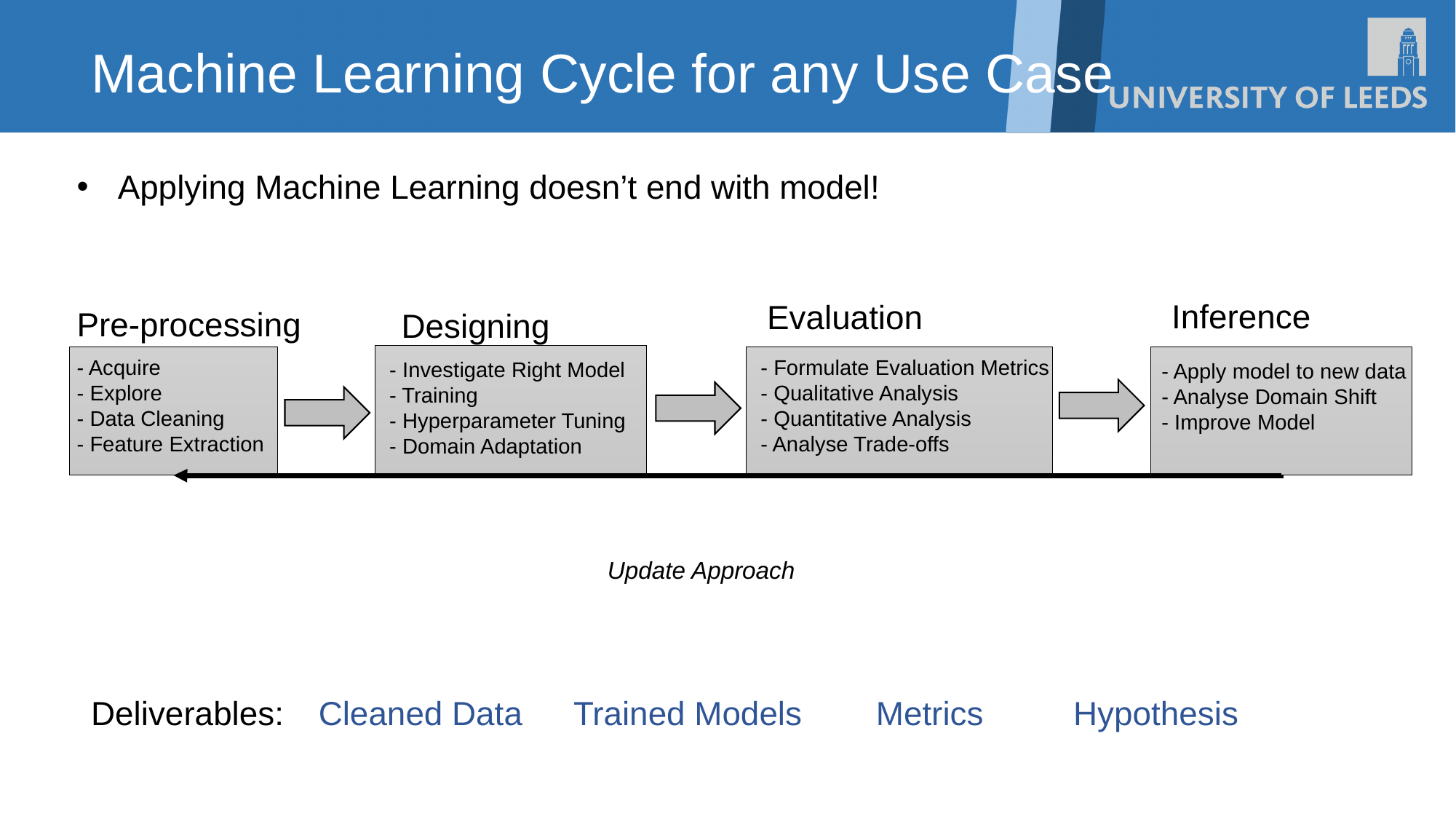

Machine Learning Cycle for any Use Case
Applying Machine Learning doesn’t end with model!
Inference

- Apply model to new data
- Analyse Domain Shift
- Improve Model
Evaluation

- Formulate Evaluation Metrics
- Qualitative Analysis
- Quantitative Analysis
- Analyse Trade-offs
Pre-processing

- Acquire
- Explore
- Data Cleaning
- Feature Extraction
Designing

- Investigate Right Model
- Training
- Hyperparameter Tuning
- Domain Adaptation

Update Approach
Deliverables:	 Cleaned Data	     Trained Models        Metrics	Hypothesis